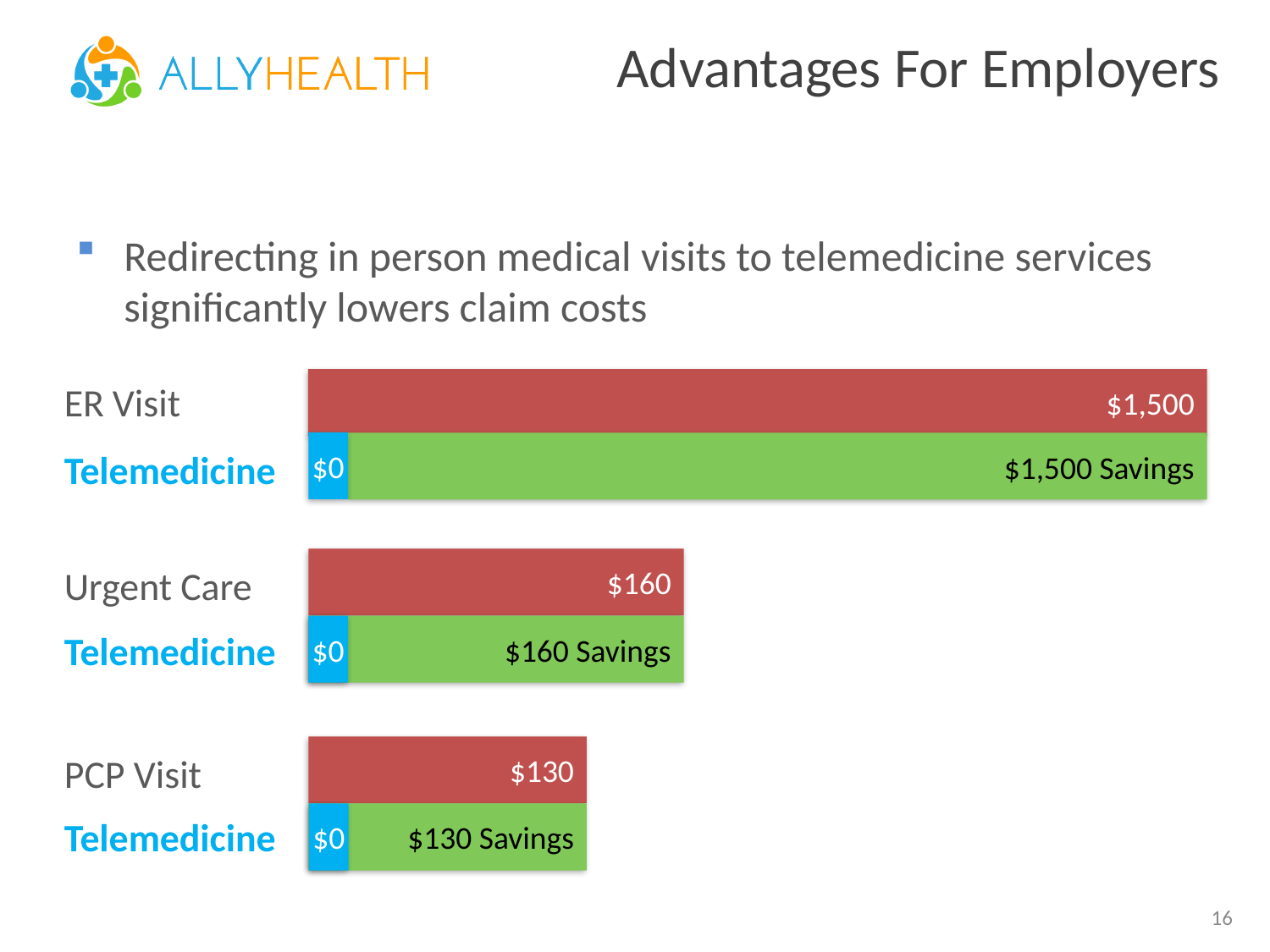

# Advantages For Employers
Redirecting in person medical visits to telemedicine services significantly lowers claim costs
$1,500
ER Visit
$0
$1,500 Savings
Telemedicine
$160
Urgent Care
$0
$160 Savings
Telemedicine
$130
PCP Visit
$130 Savings
$0
Telemedicine